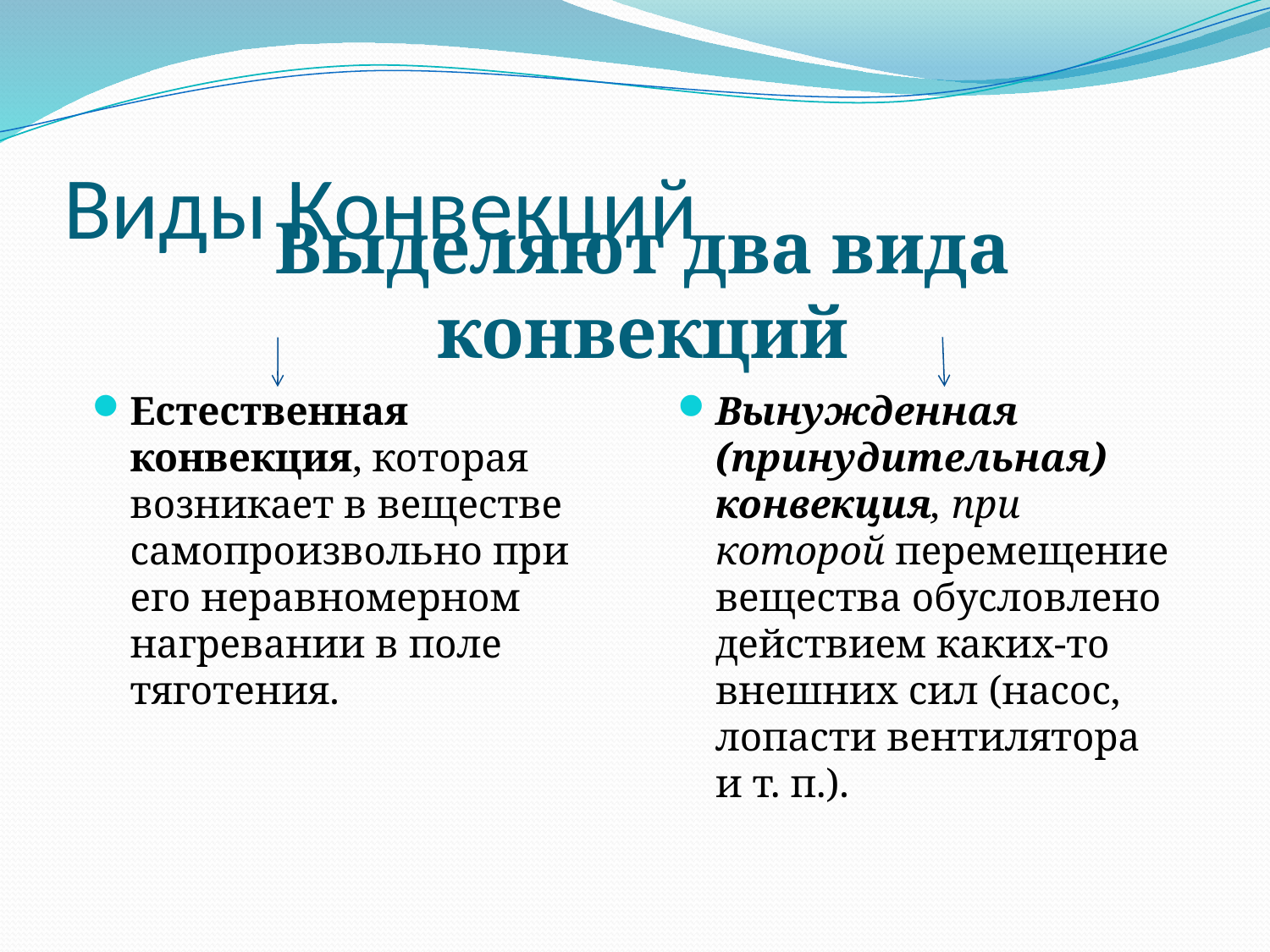

# Виды Конвекций
Выделяют два вида конвекций

Естественная конвекция, которая возникает в веществе самопроизвольно при его неравномерном нагревании в поле тяготения.
Вынужденная (принудительная) конвекция, при которой перемещение вещества обусловлено действием каких-то внешних сил (насос, лопасти вентилятора и т. п.).